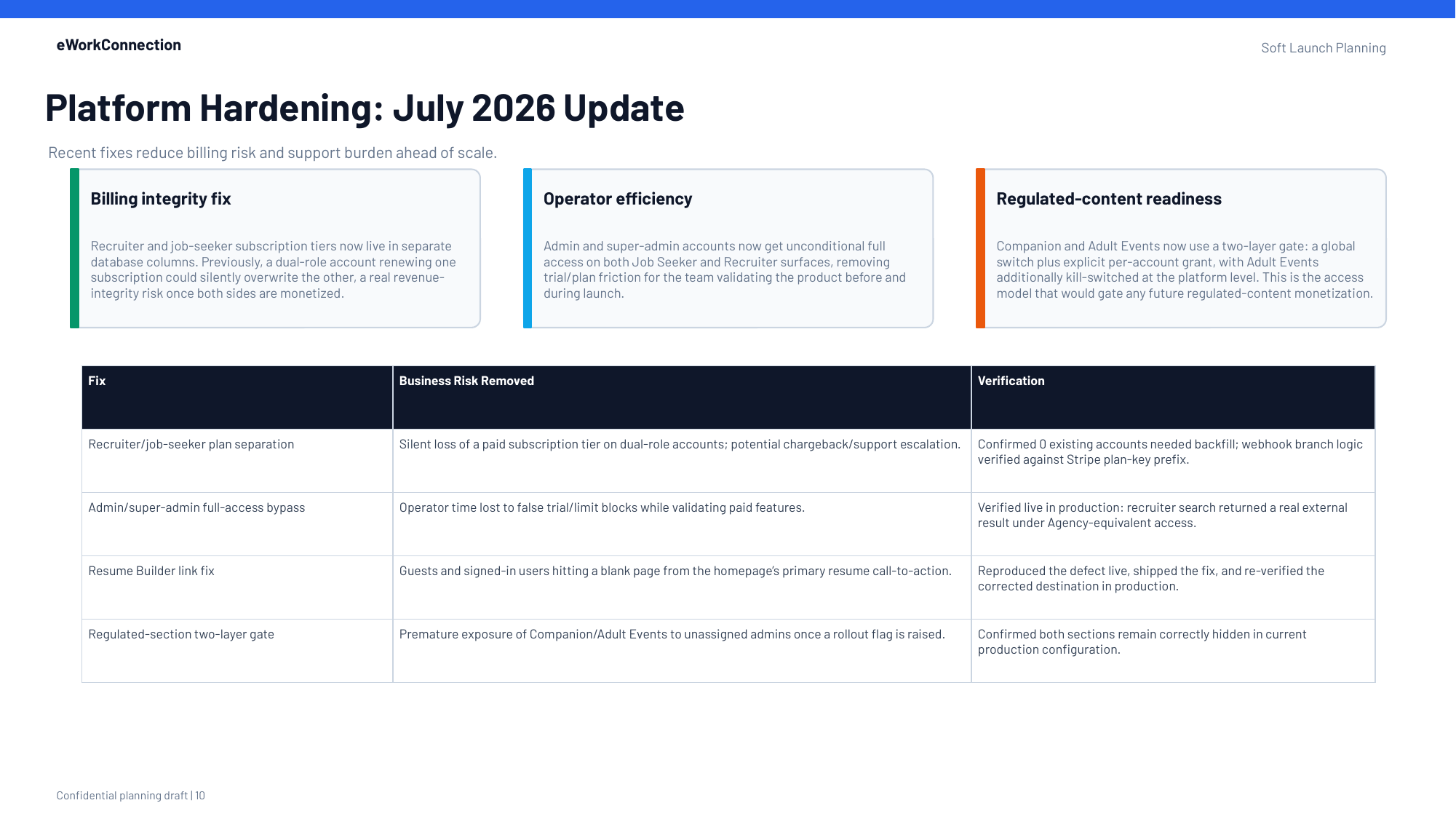

eWorkConnection
Soft Launch Planning
Platform Hardening: July 2026 Update
Recent fixes reduce billing risk and support burden ahead of scale.

Billing integrity fix
Operator efficiency
Regulated-content readiness
Recruiter and job-seeker subscription tiers now live in separate database columns. Previously, a dual-role account renewing one subscription could silently overwrite the other, a real revenue-integrity risk once both sides are monetized.
Admin and super-admin accounts now get unconditional full access on both Job Seeker and Recruiter surfaces, removing trial/plan friction for the team validating the product before and during launch.
Companion and Adult Events now use a two-layer gate: a global switch plus explicit per-account grant, with Adult Events additionally kill-switched at the platform level. This is the access model that would gate any future regulated-content monetization.
| Fix | Business Risk Removed | Verification |
| --- | --- | --- |
| Recruiter/job-seeker plan separation | Silent loss of a paid subscription tier on dual-role accounts; potential chargeback/support escalation. | Confirmed 0 existing accounts needed backfill; webhook branch logic verified against Stripe plan-key prefix. |
| Admin/super-admin full-access bypass | Operator time lost to false trial/limit blocks while validating paid features. | Verified live in production: recruiter search returned a real external result under Agency-equivalent access. |
| Resume Builder link fix | Guests and signed-in users hitting a blank page from the homepage’s primary resume call-to-action. | Reproduced the defect live, shipped the fix, and re-verified the corrected destination in production. |
| Regulated-section two-layer gate | Premature exposure of Companion/Adult Events to unassigned admins once a rollout flag is raised. | Confirmed both sections remain correctly hidden in current production configuration. |
Confidential planning draft | 10